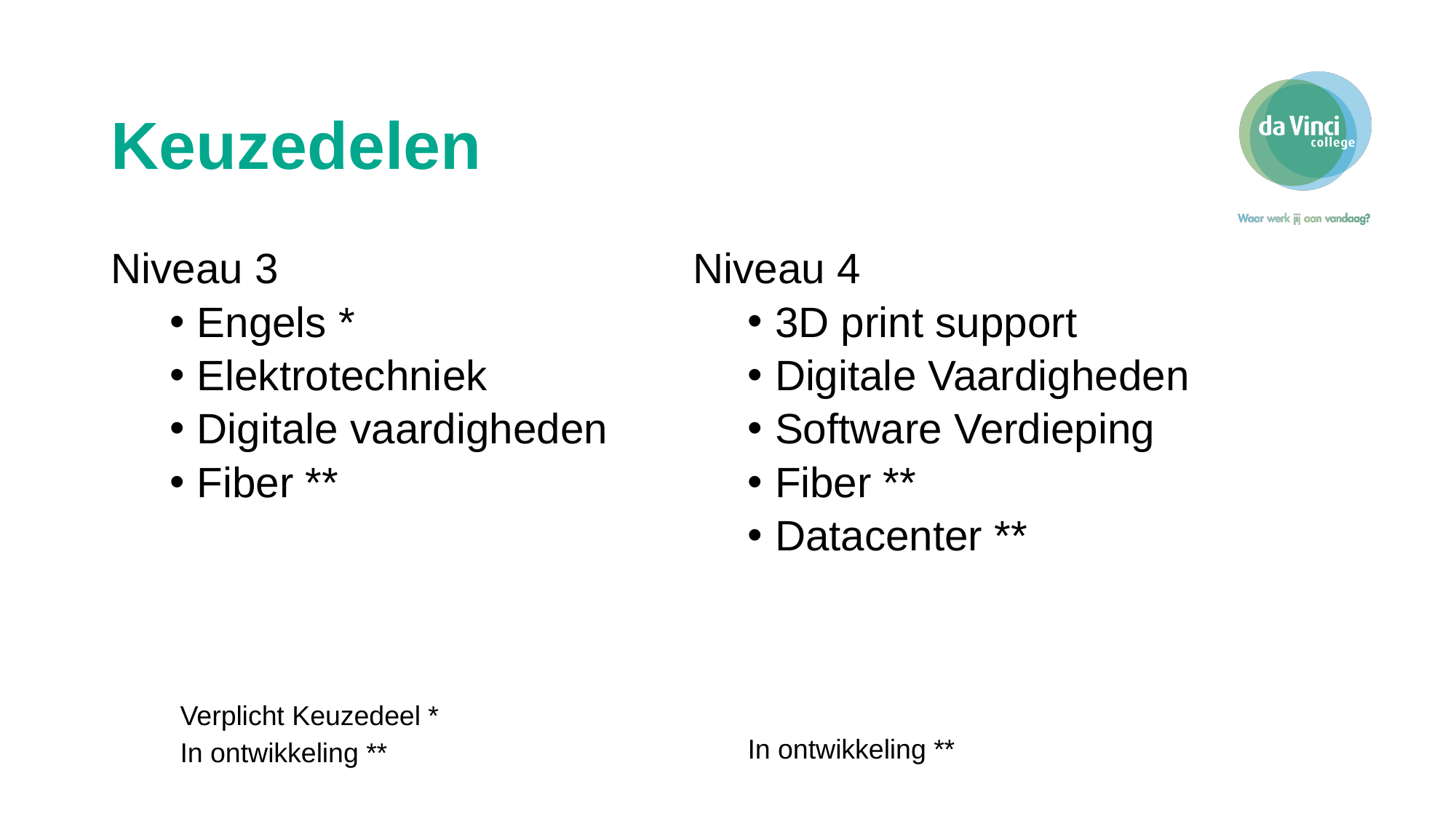

Keuzedelen
Niveau 4
3D print support
Digitale Vaardigheden
Software Verdieping
Fiber **
Datacenter **

In ontwikkeling **

Niveau 3
Engels *
Elektrotechniek
Digitale vaardigheden
Fiber **

Verplicht Keuzedeel *
In ontwikkeling **